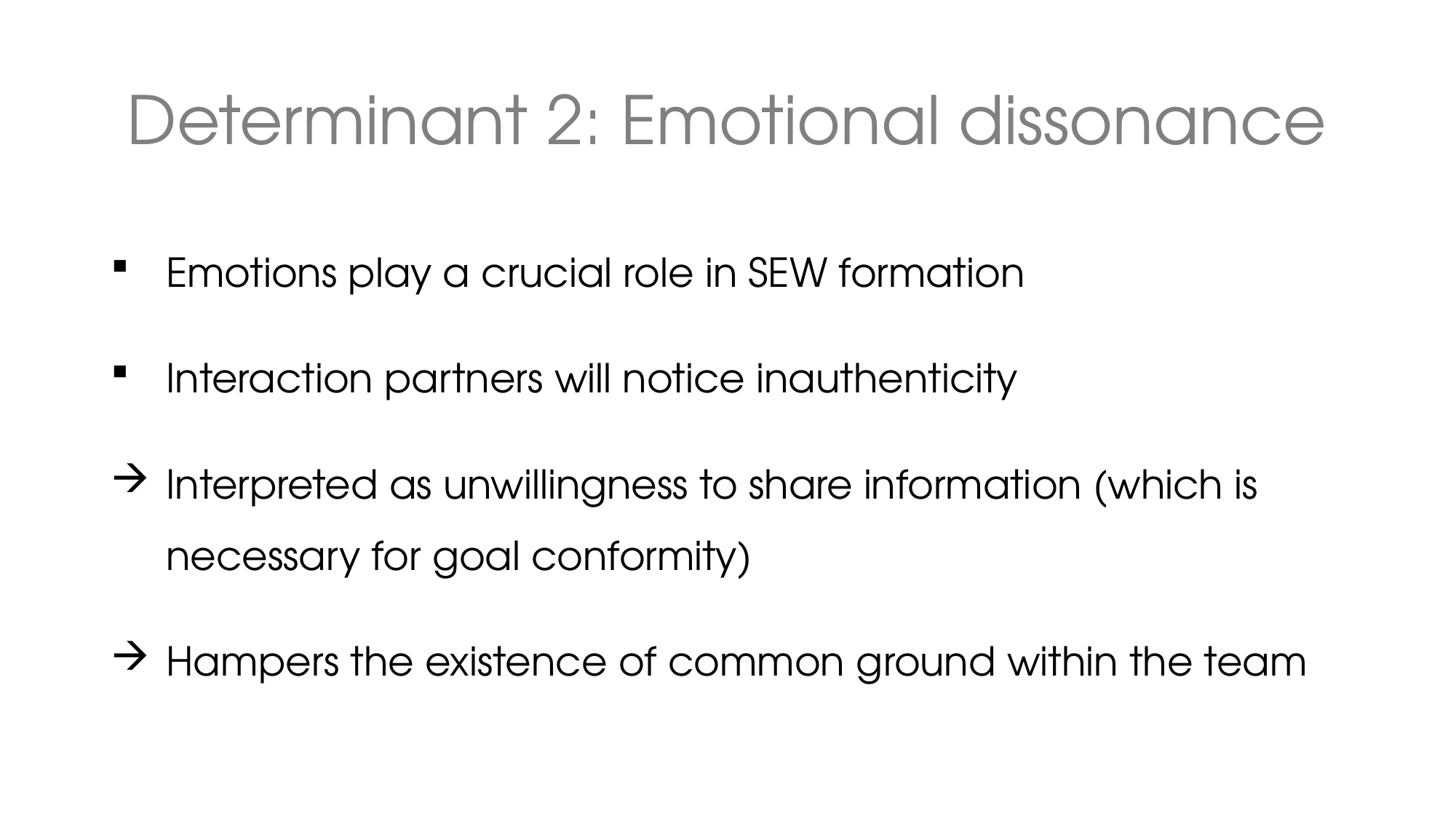

# Determinant 2: Emotional dissonance
Emotions play a crucial role in SEW formation
Interaction partners will notice inauthenticity
Interpreted as unwillingness to share information (which is necessary for goal conformity)
Hampers the existence of common ground within the team